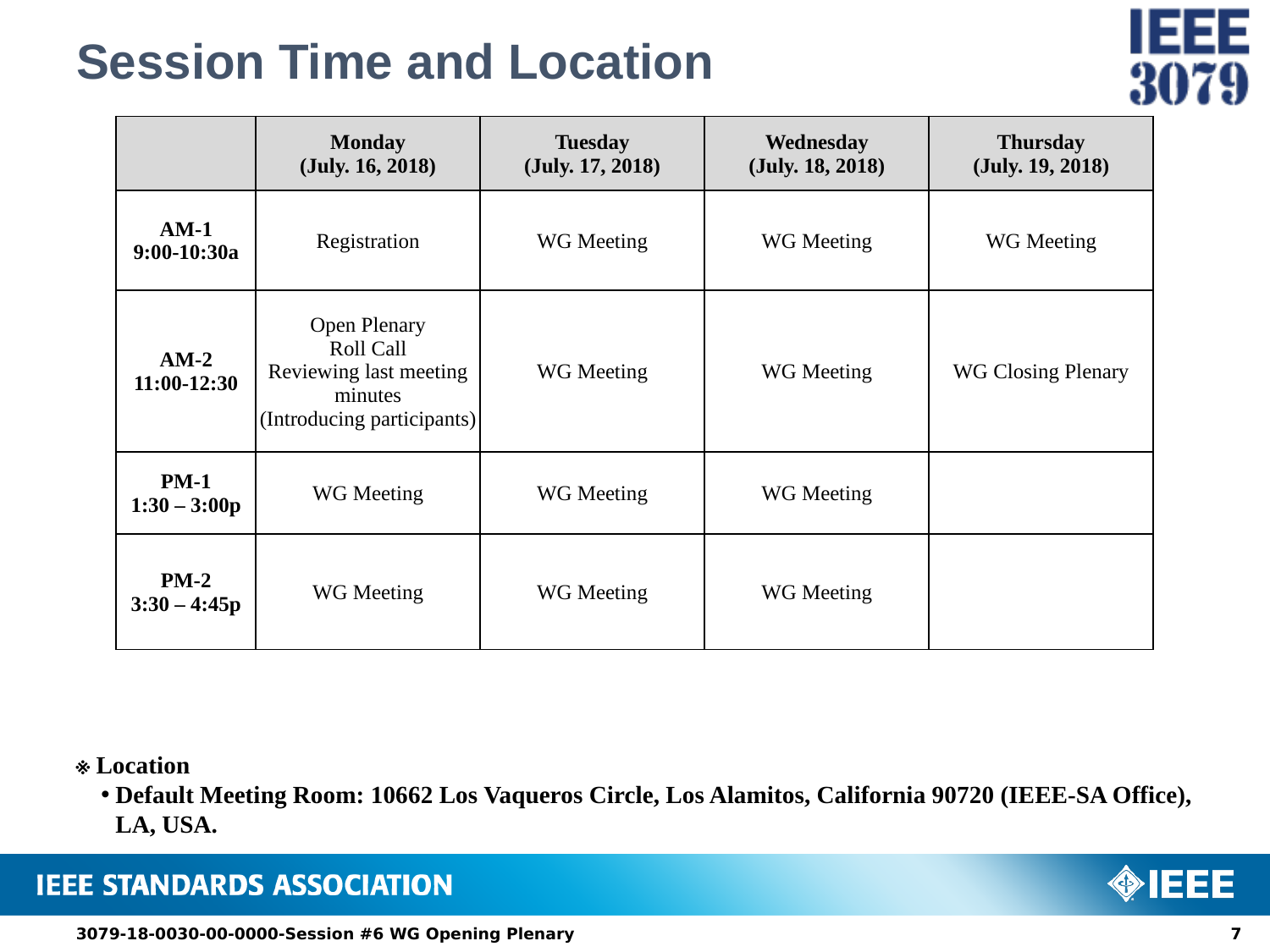

# Session Time and Location
|  | Monday (July. 16, 2018) | Tuesday (July. 17, 2018) | Wednesday (July. 18, 2018) | Thursday (July. 19, 2018) |
| --- | --- | --- | --- | --- |
| AM-1 9:00-10:30a | Registration | WG Meeting | WG Meeting | WG Meeting |
| AM-2 11:00-12:30 | Open Plenary Roll Call Reviewing last meeting minutes (Introducing participants) | WG Meeting | WG Meeting | WG Closing Plenary |
| PM-1 1:30 – 3:00p | WG Meeting | WG Meeting | WG Meeting |  |
| PM-2 3:30 – 4:45p | WG Meeting | WG Meeting | WG Meeting |  |
※ Location
Default Meeting Room: 10662 Los Vaqueros Circle, Los Alamitos, California 90720 (IEEE-SA Office), LA, USA.
3079-18-0030-00-0000-Session #6 WG Opening Plenary
7